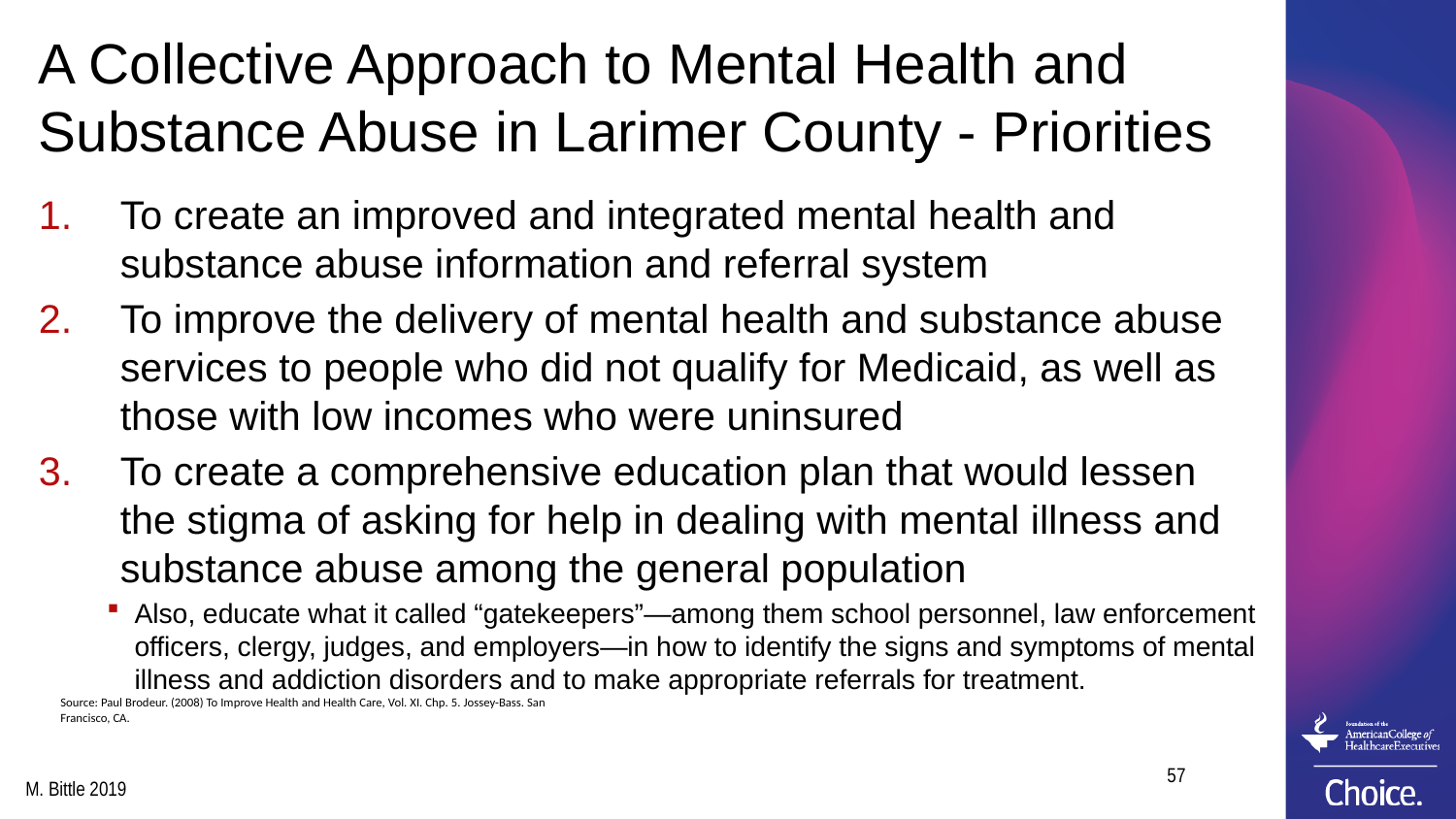

# A Collective Approach to Mental Health and Substance Abuse in Larimer County - Priorities
To create an improved and integrated mental health and substance abuse information and referral system
To improve the delivery of mental health and substance abuse services to people who did not qualify for Medicaid, as well as those with low incomes who were uninsured
To create a comprehensive education plan that would lessen the stigma of asking for help in dealing with mental illness and substance abuse among the general population
Also, educate what it called “gatekeepers”—among them school personnel, law enforcement officers, clergy, judges, and employers—in how to identify the signs and symptoms of mental illness and addiction disorders and to make appropriate referrals for treatment.

Source: Paul Brodeur. (2008) To Improve Health and Health Care, Vol. XI. Chp. 5. Jossey-Bass. San Francisco, CA.
57
M. Bittle 2019